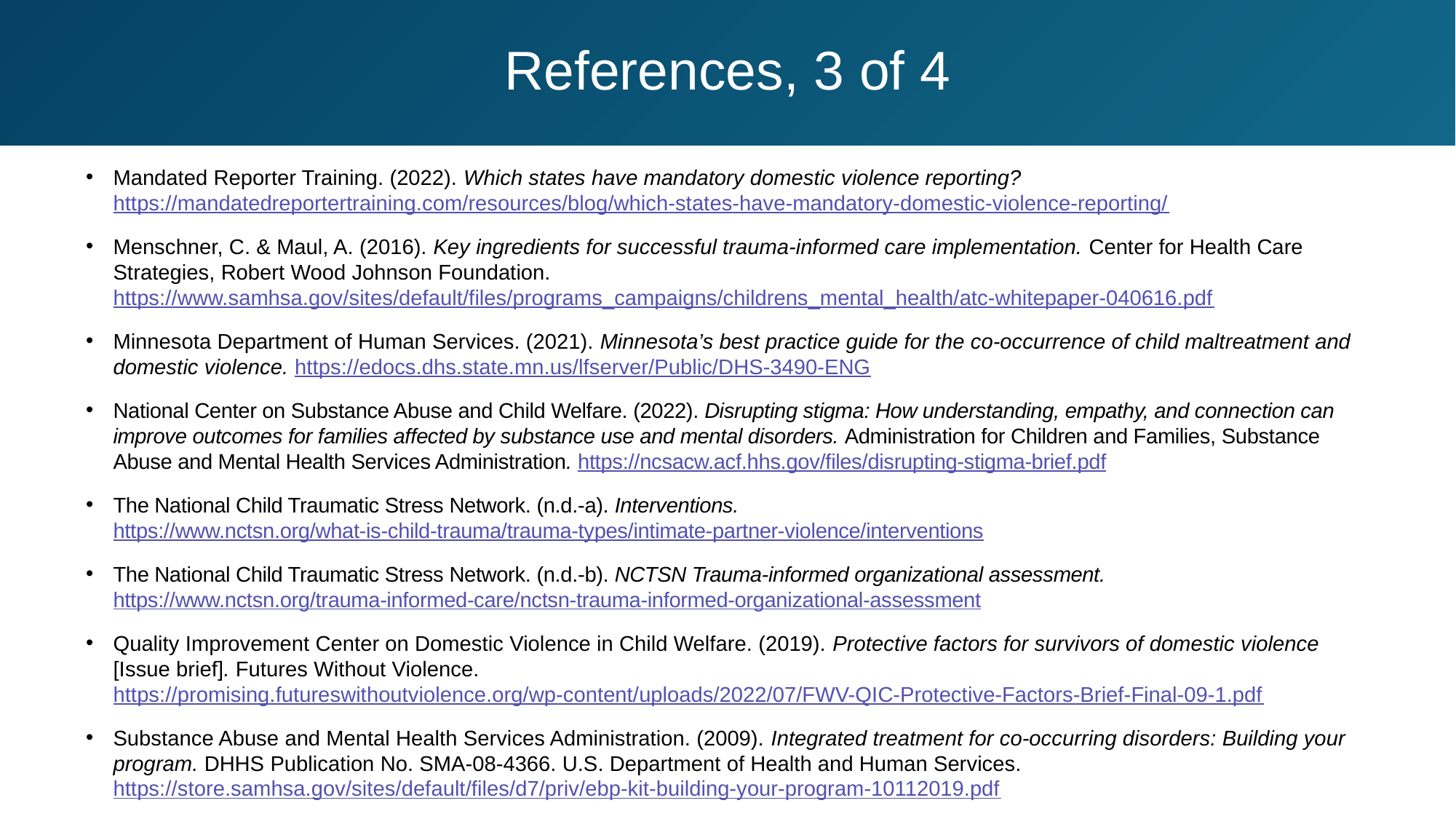

# References, 3 of 4
Mandated Reporter Training. (2022). Which states have mandatory domestic violence reporting? https://mandatedreportertraining.com/resources/blog/which-states-have-mandatory-domestic-violence-reporting/
Menschner, C. & Maul, A. (2016). Key ingredients for successful trauma-informed care implementation. Center for Health Care Strategies, Robert Wood Johnson Foundation. https://www.samhsa.gov/sites/default/files/programs_campaigns/childrens_mental_health/atc-whitepaper-040616.pdf
Minnesota Department of Human Services. (2021). Minnesota’s best practice guide for the co-occurrence of child maltreatment and domestic violence. https://edocs.dhs.state.mn.us/lfserver/Public/DHS-3490-ENG
National Center on Substance Abuse and Child Welfare. (2022). Disrupting stigma: How understanding, empathy, and connection can improve outcomes for families affected by substance use and mental disorders. Administration for Children and Families, Substance Abuse and Mental Health Services Administration. https://ncsacw.acf.hhs.gov/files/disrupting-stigma-brief.pdf
The National Child Traumatic Stress Network. (n.d.-a). Interventions. https://www.nctsn.org/what-is-child-trauma/trauma-types/intimate-partner-violence/interventions
The National Child Traumatic Stress Network. (n.d.-b). NCTSN Trauma-informed organizational assessment. https://www.nctsn.org/trauma-informed-care/nctsn-trauma-informed-organizational-assessment
Quality Improvement Center on Domestic Violence in Child Welfare. (2019). Protective factors for survivors of domestic violence [Issue brief]. Futures Without Violence. https://promising.futureswithoutviolence.org/wp-content/uploads/2022/07/FWV-QIC-Protective-Factors-Brief-Final-09-1.pdf
Substance Abuse and Mental Health Services Administration. (2009). Integrated treatment for co-occurring disorders: Building your program. DHHS Publication No. SMA-08-4366. U.S. Department of Health and Human Services. https://store.samhsa.gov/sites/default/files/d7/priv/ebp-kit-building-your-program-10112019.pdf